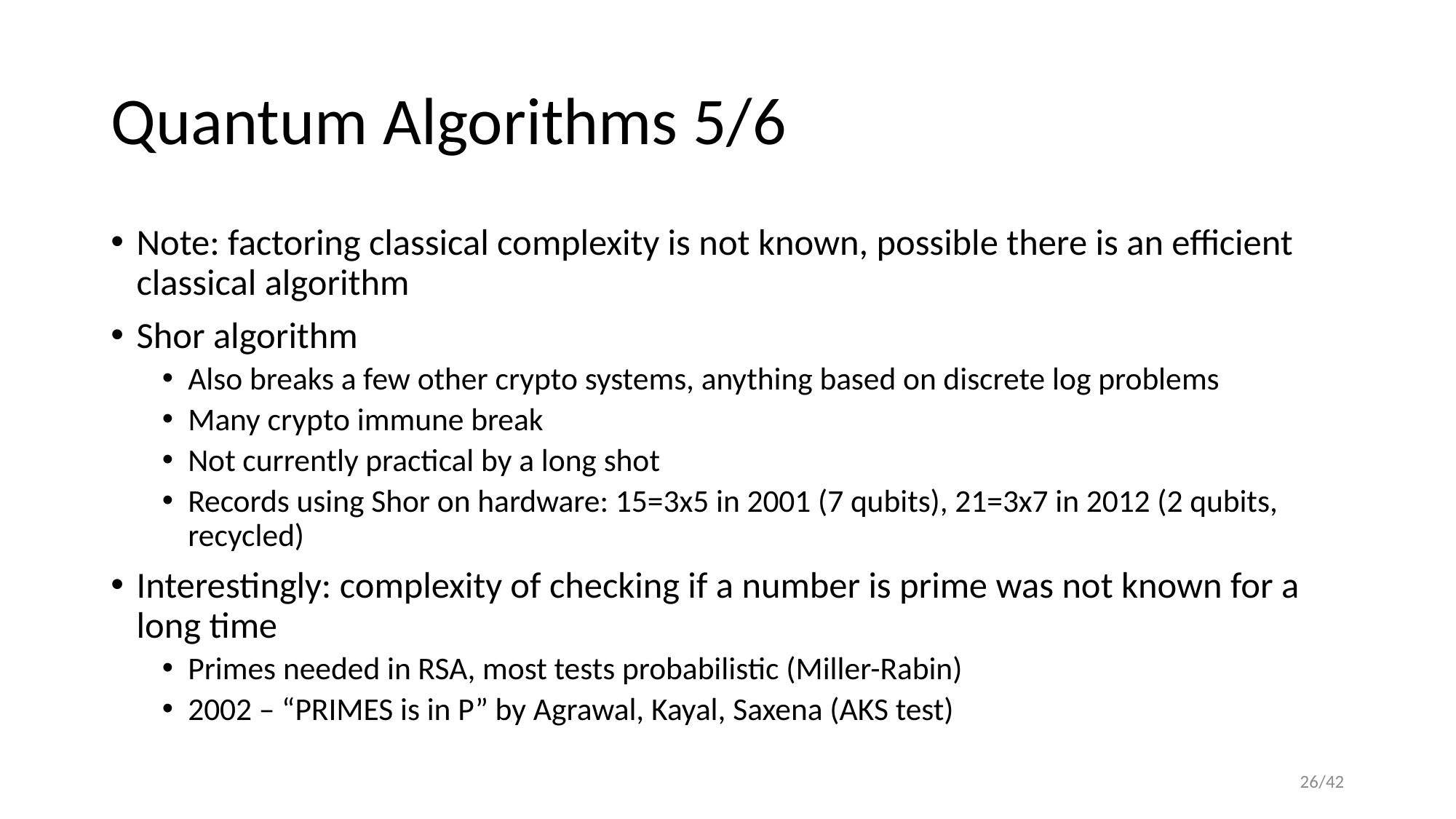

# Quantum Algorithms 5/6
Note: factoring classical complexity is not known, possible there is an efficient classical algorithm
Shor algorithm
Also breaks a few other crypto systems, anything based on discrete log problems
Many crypto immune break
Not currently practical by a long shot
Records using Shor on hardware: 15=3x5 in 2001 (7 qubits), 21=3x7 in 2012 (2 qubits, recycled)
Interestingly: complexity of checking if a number is prime was not known for a long time
Primes needed in RSA, most tests probabilistic (Miller-Rabin)
2002 – “PRIMES is in P” by Agrawal, Kayal, Saxena (AKS test)
26/42